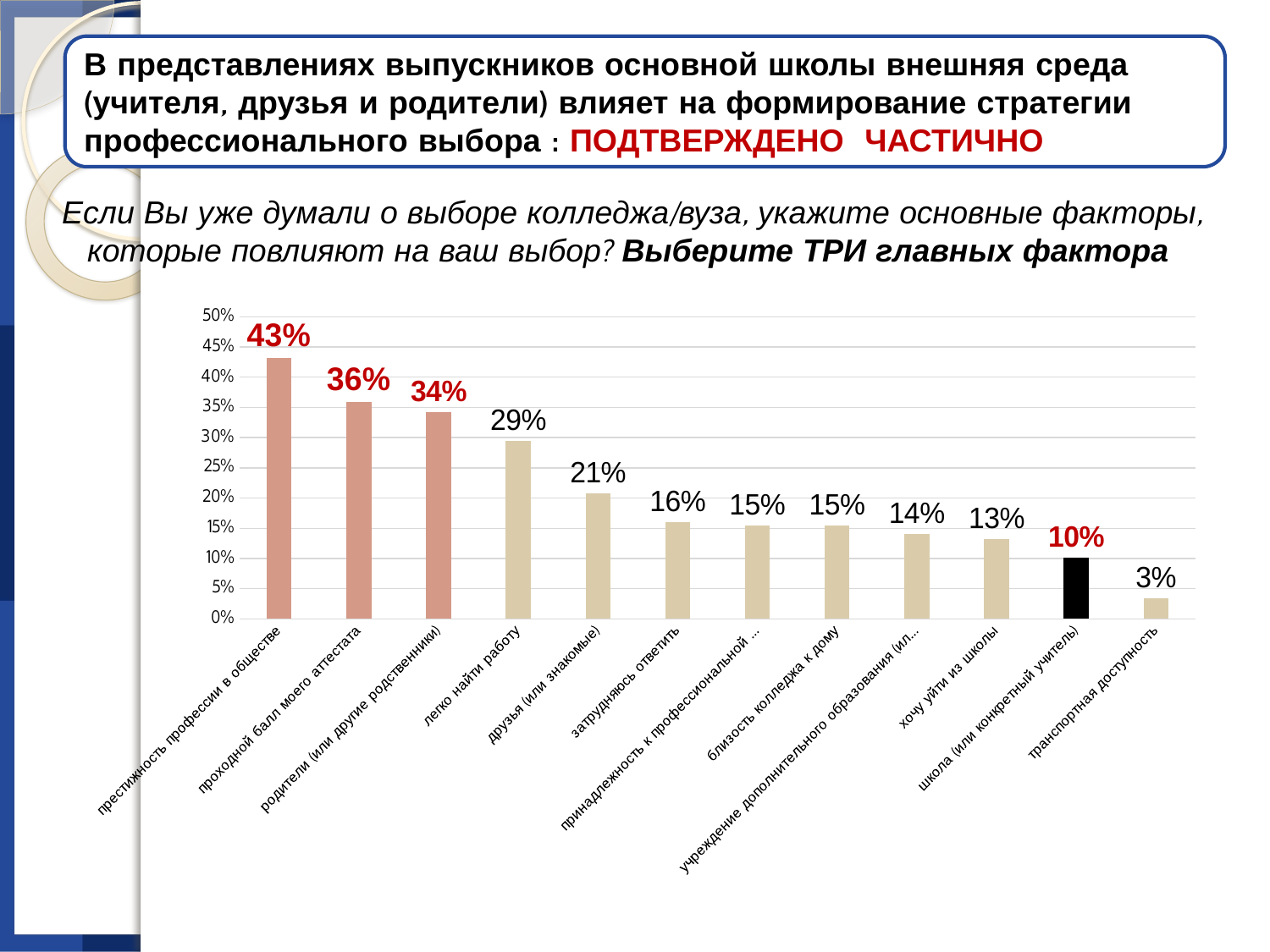

В представлениях выпускников основной школы внешняя среда (учителя, друзья и родители) влияет на формирование стратегии профессионального выбора : ПОДТВЕРЖДЕНО  ЧАСТИЧНО
Если Вы уже думали о выборе колледжа/вуза, укажите основные факторы, которые повлияют на ваш выбор? Выберите ТРИ главных фактора

### Chart

| Category |  |
|---|---|
| престижность профессии в обществе | 0.431372549019609 |
| проходной балл моего аттестата | 0.3585434173669472 |
| родители (или другие родственники) | 0.3417366946778713 |
| легко найти работу | 0.2941176470588238 |
| друзья (или знакомые) | 0.20728291316526642 |
| затрудняюсь ответить | 0.15966386554621873 |
| принадлежность к профессиональной династии | 0.15406162464985987 |
| близость колледжа к дому | 0.15406162464985987 |
| учреждение дополнительного образования (или конкретный педагог) | 0.1400560224089636 |
| хочу уйти из школы | 0.13165266106442577 |
| школа (или конкретный учитель) | 0.10084033613445358 |
| транспортная доступность | 0.03361344537815126 |